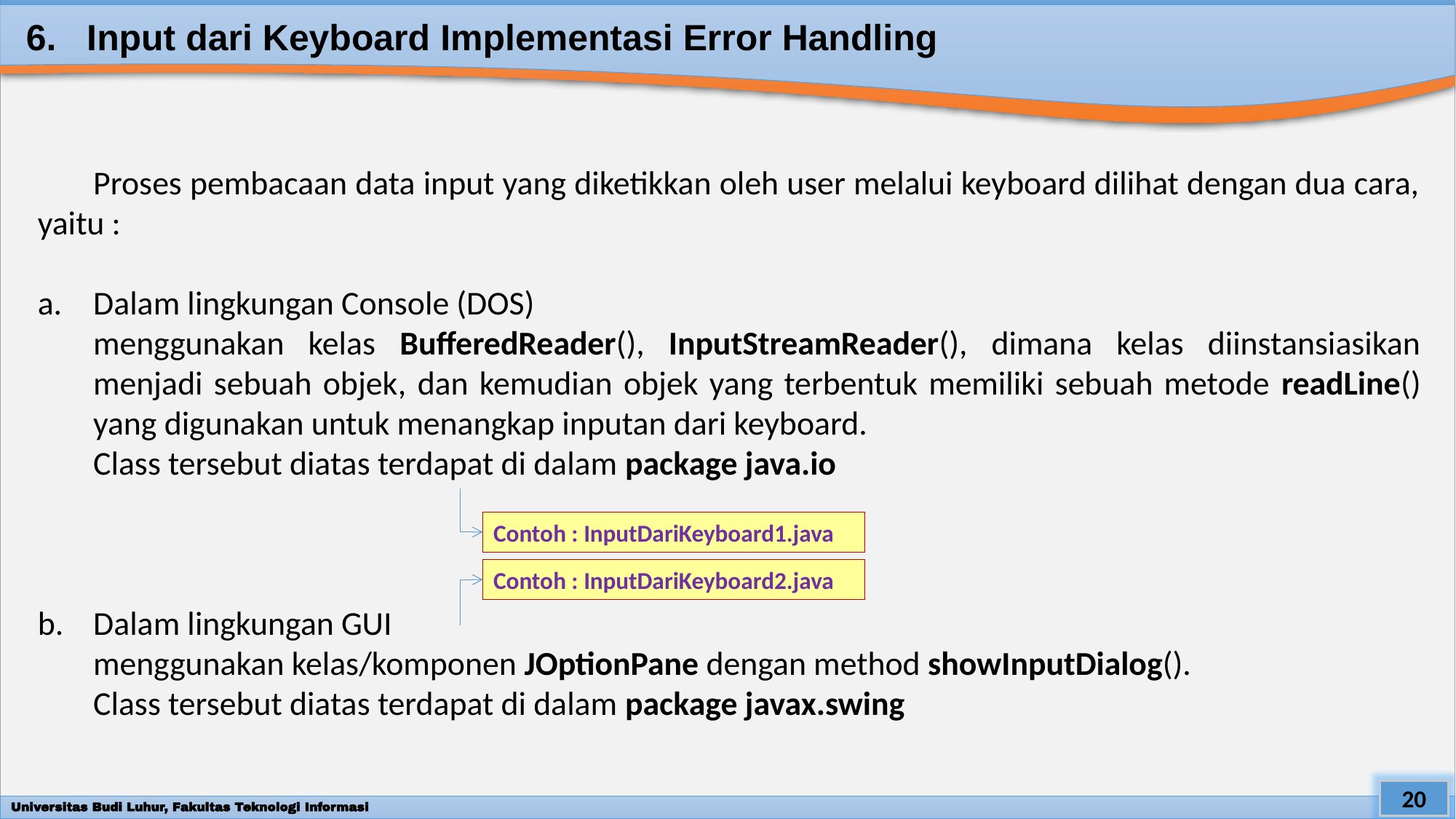

# 6.   Input dari Keyboard Implementasi Error Handling
	Proses pembacaan data input yang diketikkan oleh user melalui keyboard dilihat dengan dua cara, yaitu :

Dalam lingkungan Console (DOS)
	menggunakan kelas BufferedReader(), InputStreamReader(), dimana kelas diinstansiasikan menjadi sebuah objek, dan kemudian objek yang terbentuk memiliki sebuah metode readLine() yang digunakan untuk menangkap inputan dari keyboard.
	Class tersebut diatas terdapat di dalam package java.io

Dalam lingkungan GUI
	menggunakan kelas/komponen JOptionPane dengan method showInputDialog().
	Class tersebut diatas terdapat di dalam package javax.swing
Contoh : InputDariKeyboard1.java
Contoh : InputDariKeyboard2.java